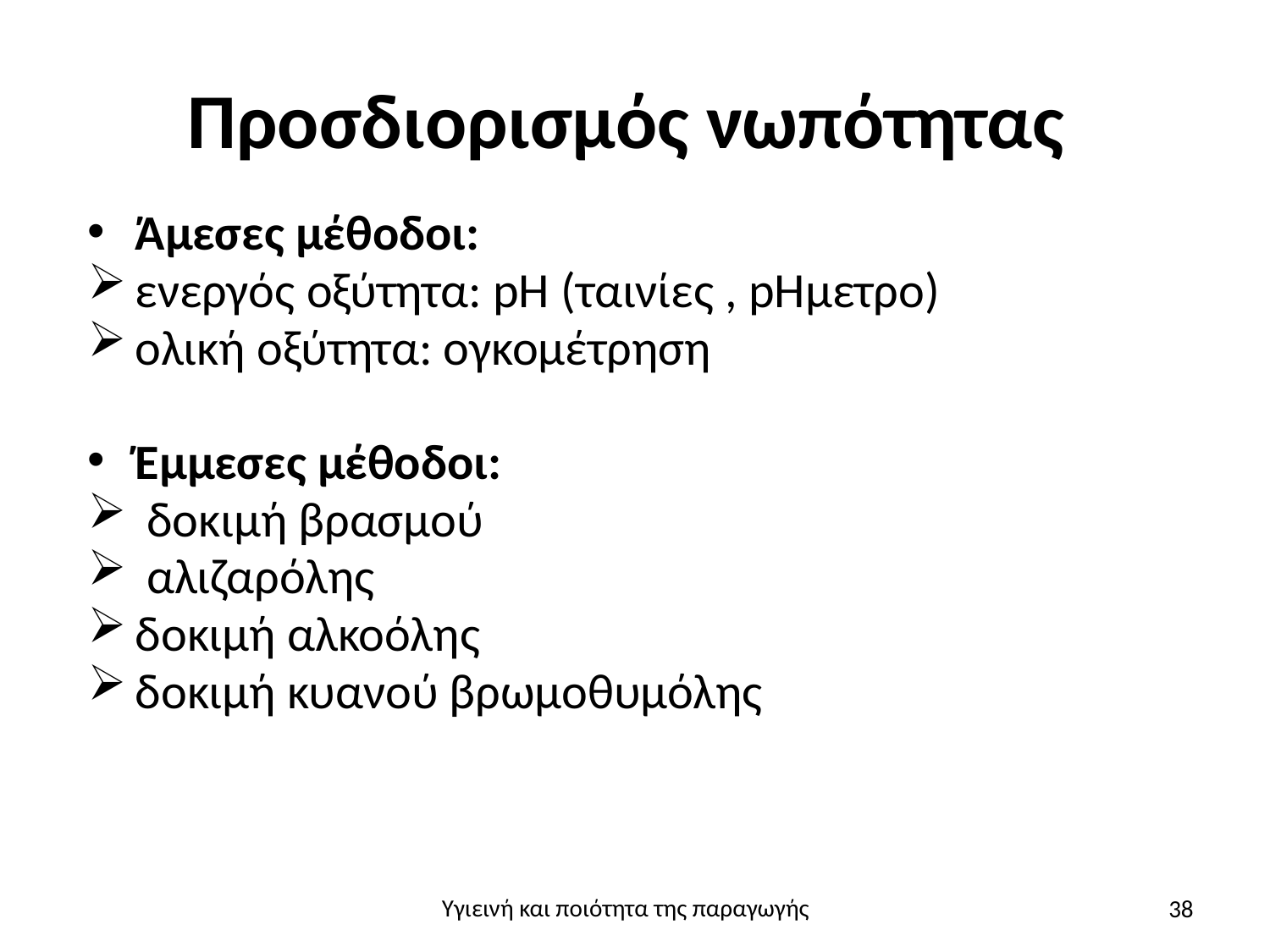

# Προσδιορισμός νωπότητας
Άμεσες μέθοδοι:
ενεργός οξύτητα: pH (ταινίες , pHμετρο)
ολική οξύτητα: ογκομέτρηση

Έμμεσες μέθοδοι:
 δοκιμή βρασμού
 αλιζαρόλης
δοκιμή αλκοόλης
δοκιμή κυανού βρωμοθυμόλης

38
Υγιεινή και ποιότητα της παραγωγής